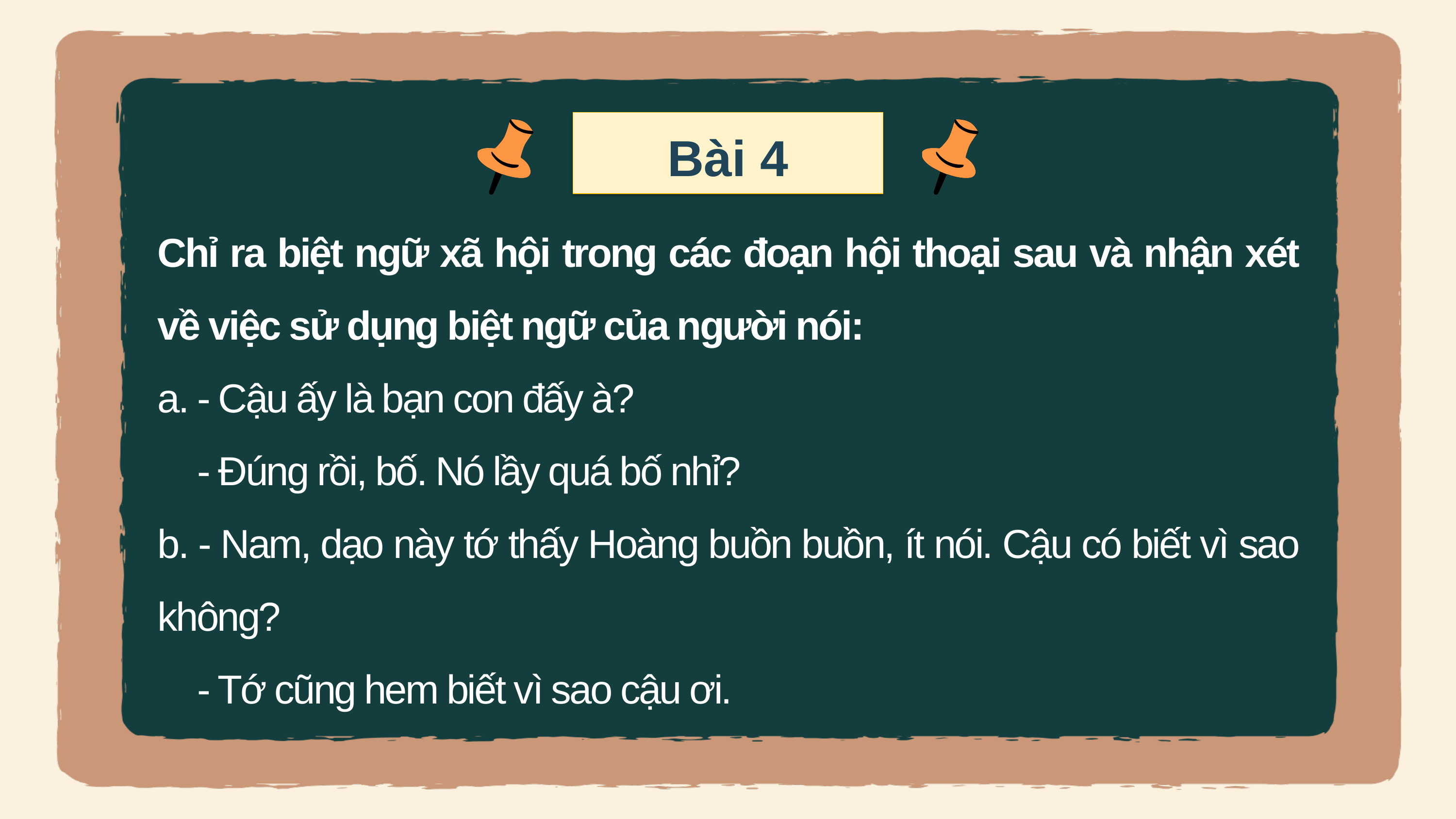

Bài 4

Chỉ ra biệt ngữ xã hội trong các đoạn hội thoại sau và nhận xét về việc sử dụng biệt ngữ của người nói:
a. - Cậu ấy là bạn con đấy à?
    - Đúng rồi, bố. Nó lầy quá bố nhỉ?
b. - Nam, dạo này tớ thấy Hoàng buồn buồn, ít nói. Cậu có biết vì sao không?
    - Tớ cũng hem biết vì sao cậu ơi.